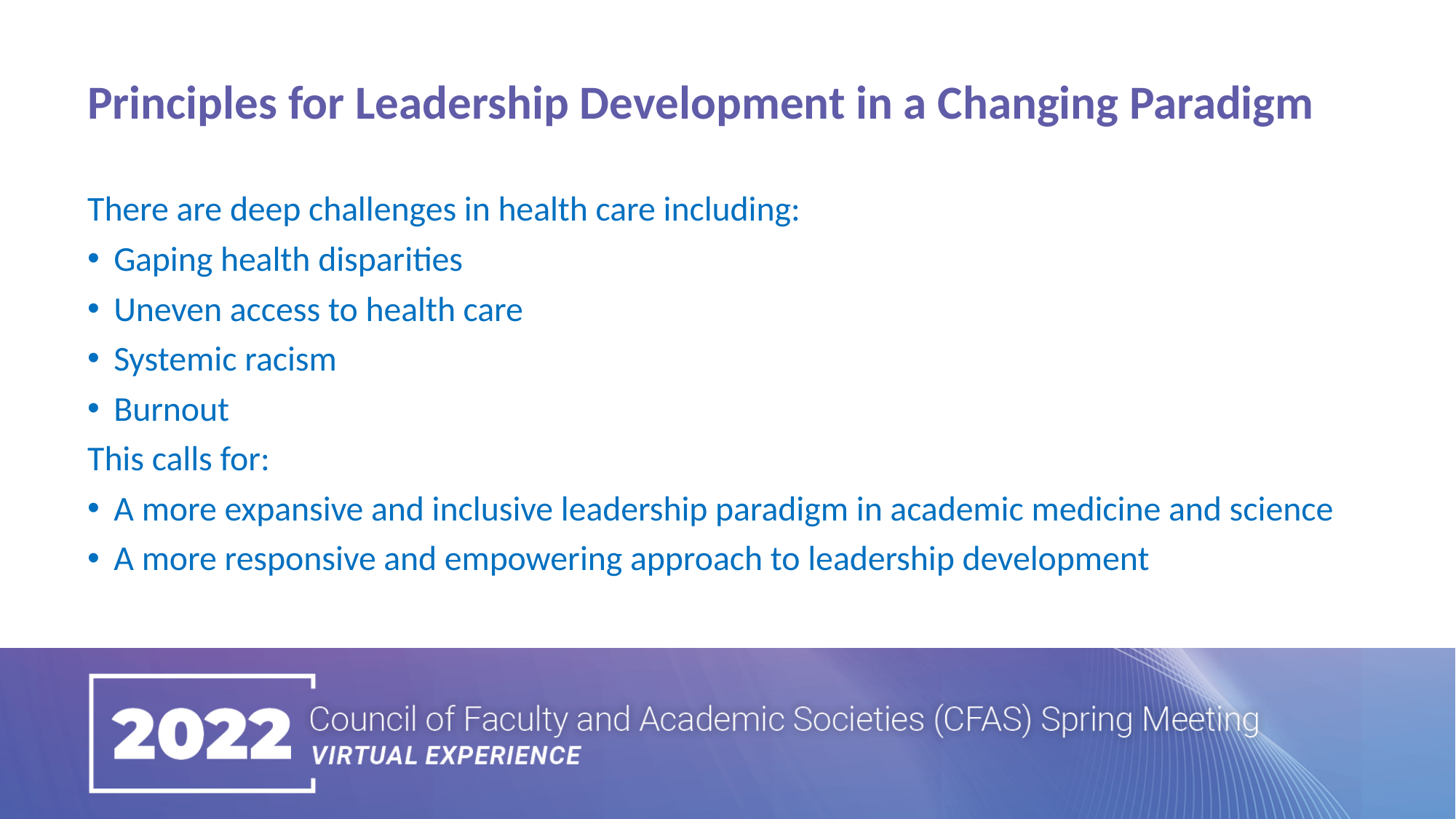

Principles for Leadership Development in a Changing Paradigm

There are deep challenges in health care including:
Gaping health disparities
Uneven access to health care
Systemic racism
Burnout
This calls for:
A more expansive and inclusive leadership paradigm in academic medicine and science
A more responsive and empowering approach to leadership development